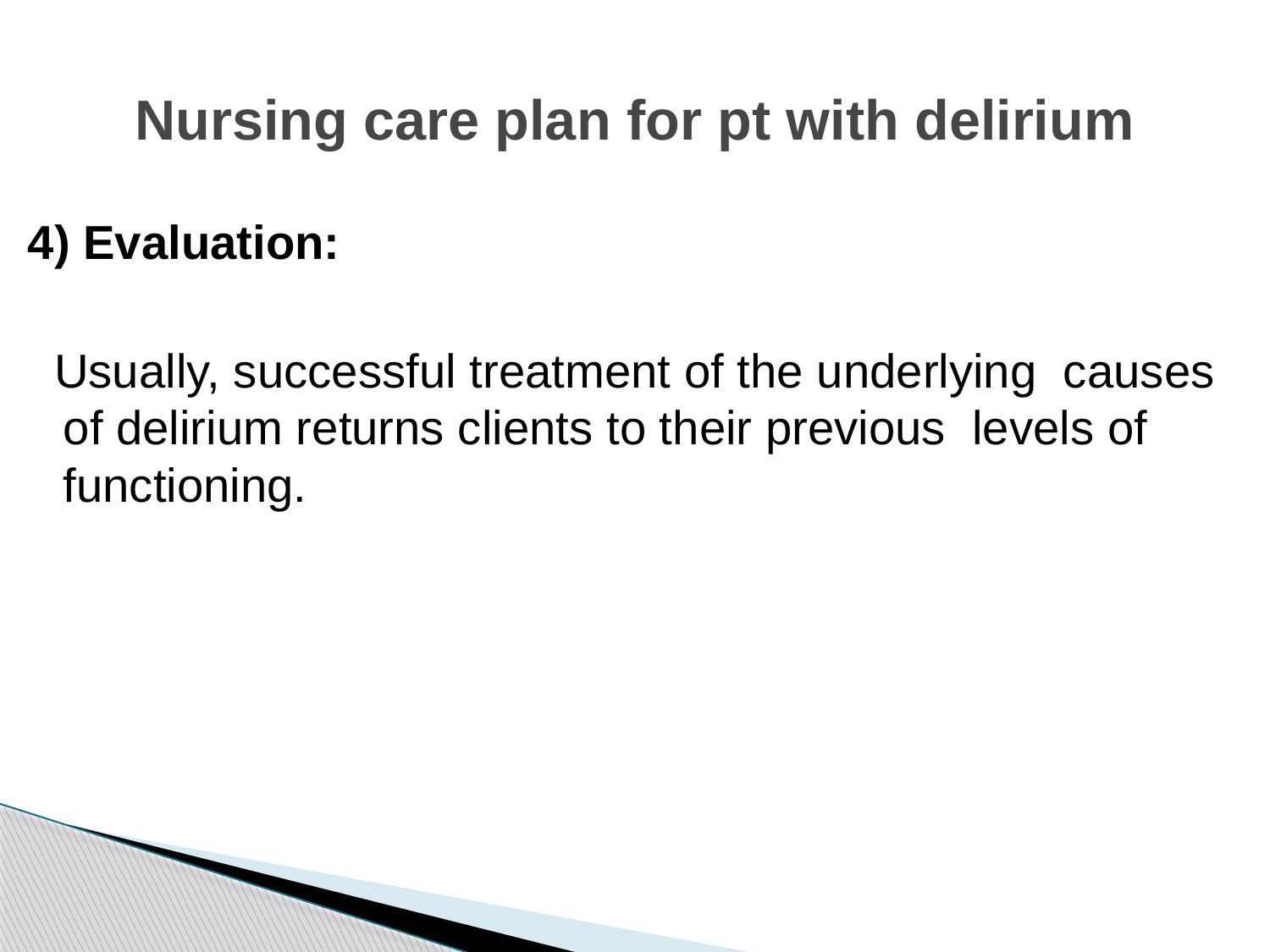

# Nursing care plan for pt with delirium
4) Evaluation:

  Usually, successful treatment of the underlying  causes of delirium returns clients to their previous  levels of functioning.